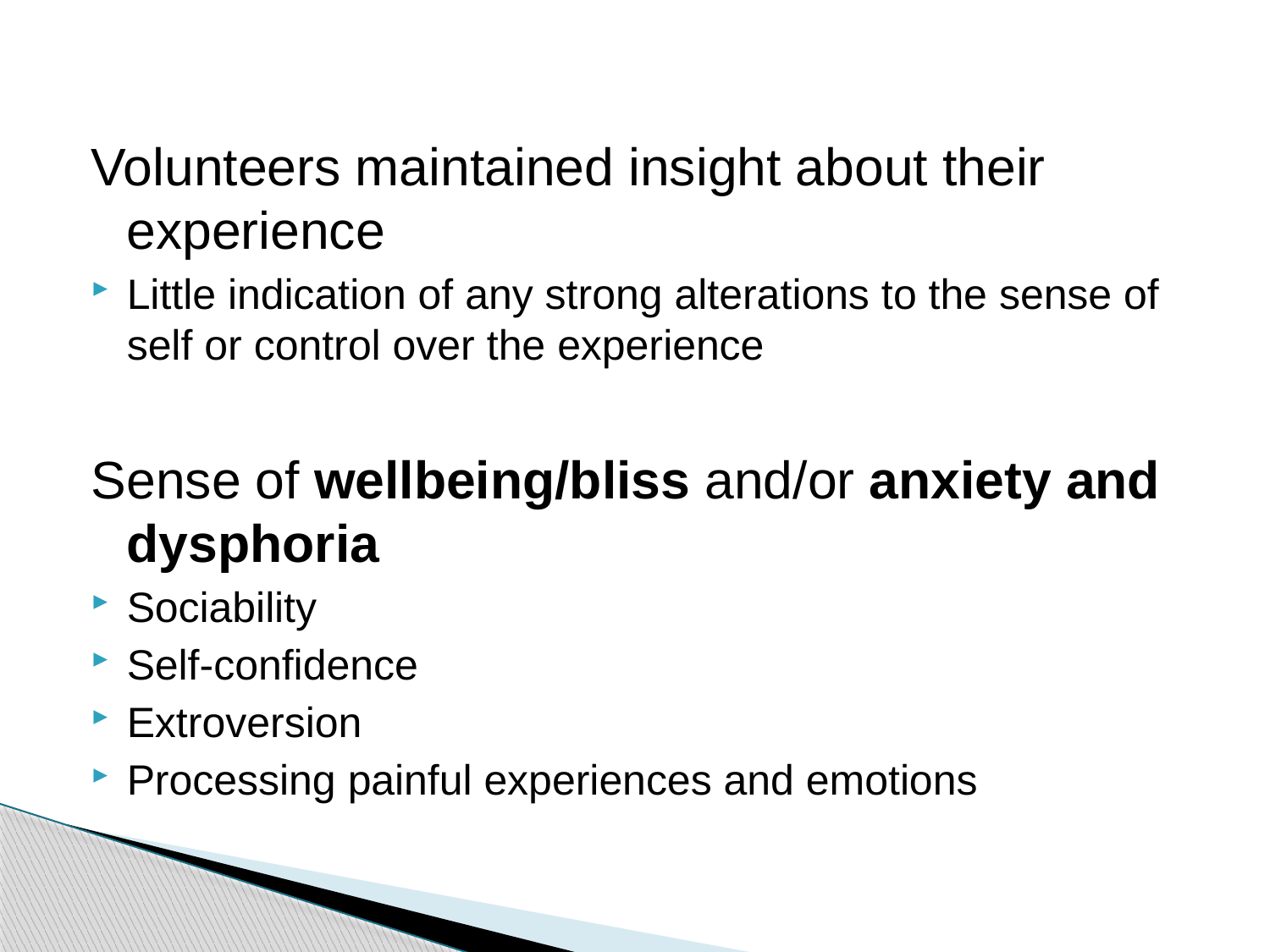

Volunteers maintained insight about their experience
Little indication of any strong alterations to the sense of self or control over the experience

Sense of wellbeing/bliss and/or anxiety and dysphoria
Sociability
Self-confidence
Extroversion
Processing painful experiences and emotions